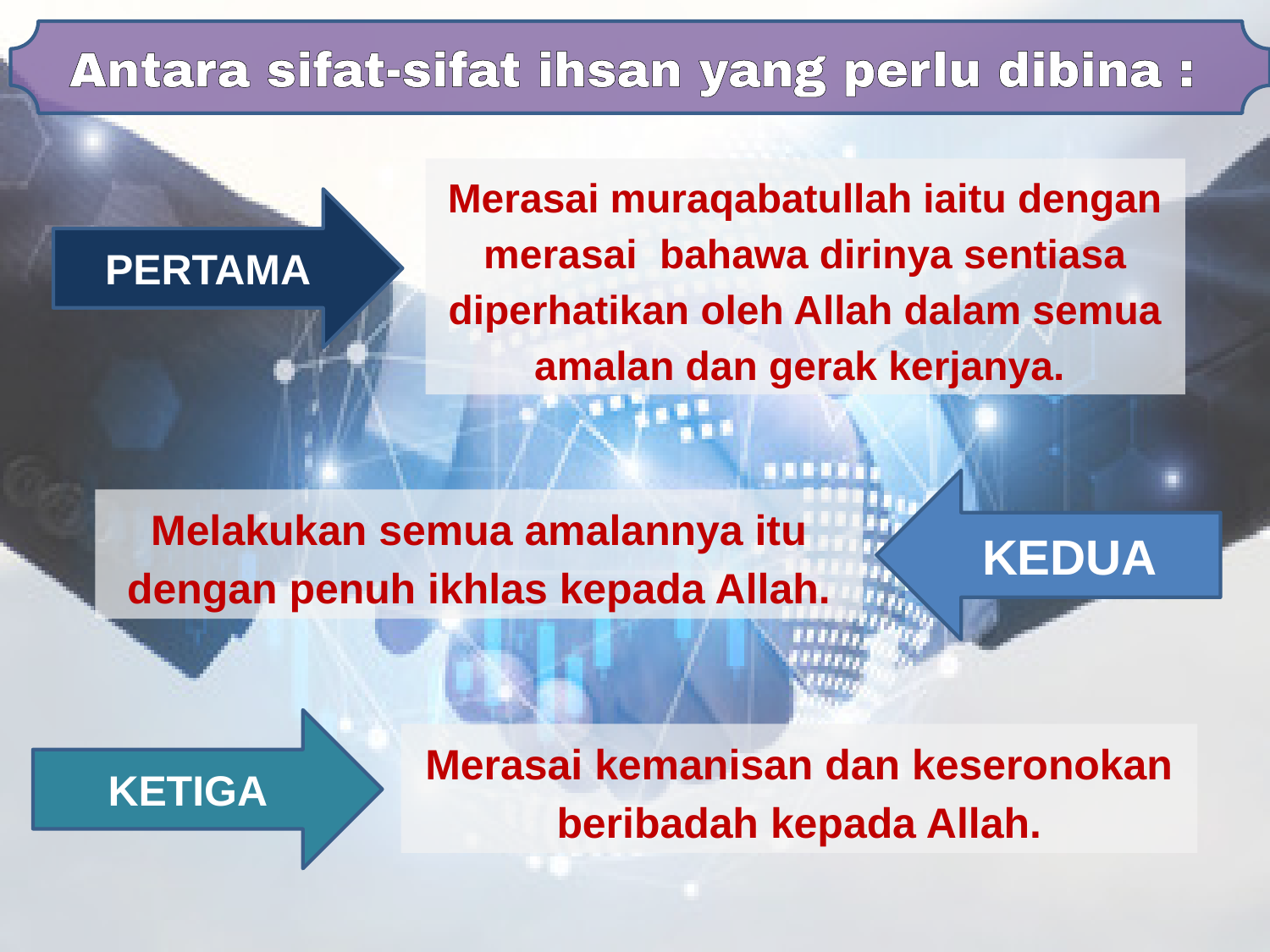

Antara sifat-sifat ihsan yang perlu dibina :
Merasai muraqabatullah iaitu dengan merasai  bahawa dirinya sentiasa diperhatikan oleh Allah dalam semua amalan dan gerak kerjanya.
PERTAMA
KEDUA
Melakukan semua amalannya itu dengan penuh ikhlas kepada Allah.
KETIGA
Merasai kemanisan dan keseronokan beribadah kepada Allah.